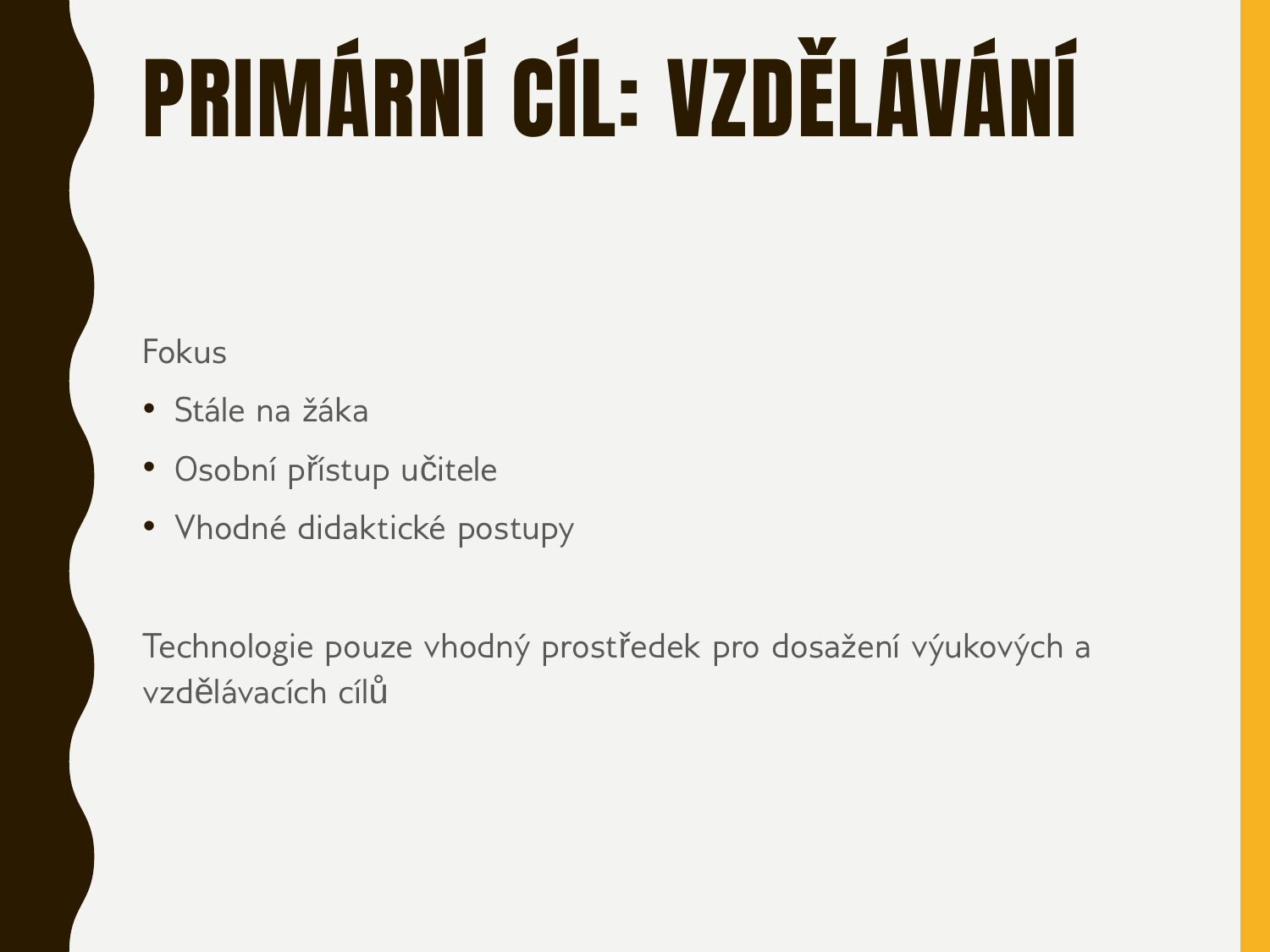

# Primární cíl: Vzdělávání
Fokus
Stále na žáka
Osobní přístup učitele
Vhodné didaktické postupy

Technologie pouze vhodný prostředek pro dosažení výukových a vzdělávacích cílů